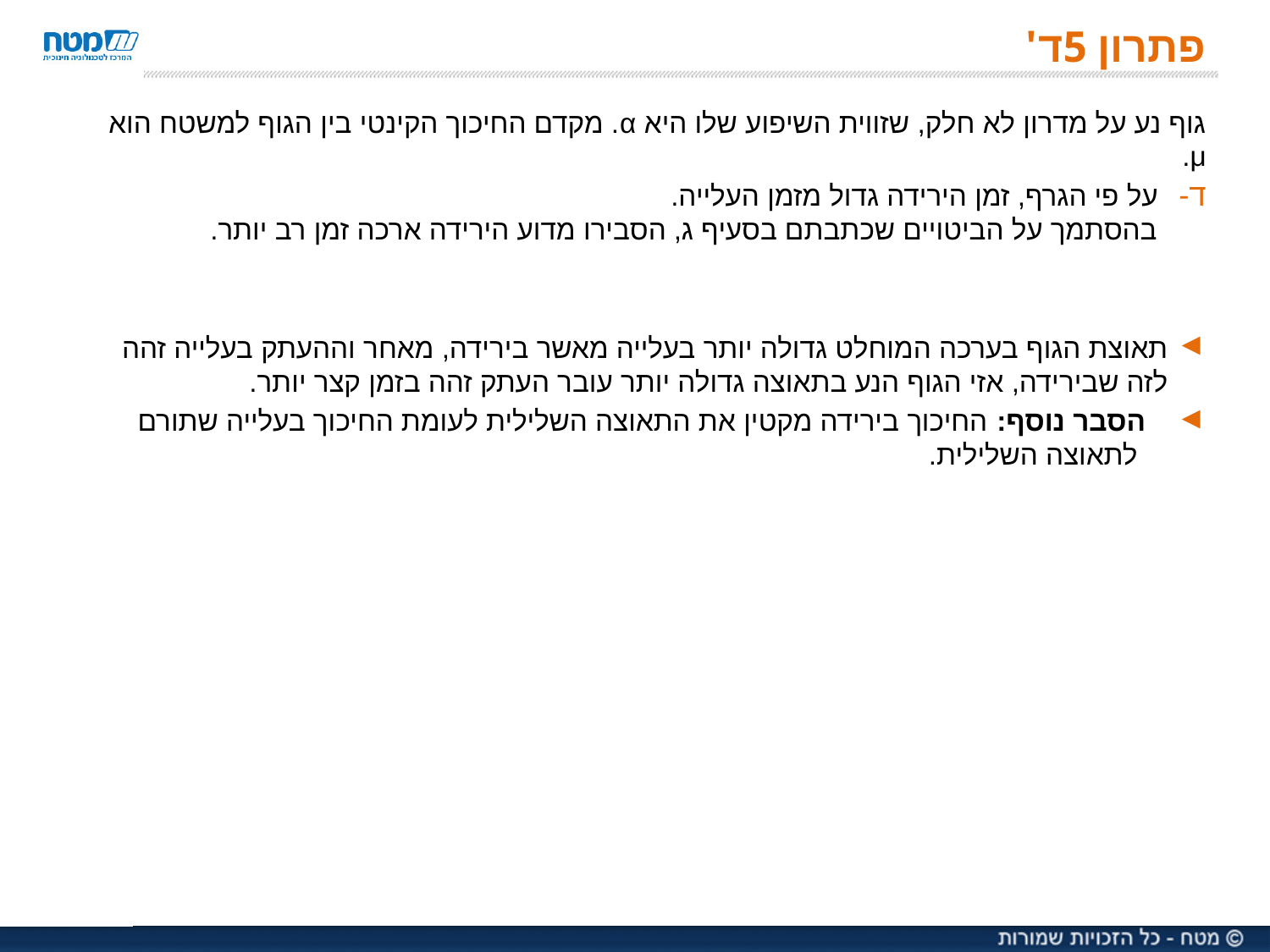

# פתרון 5ד'
גוף נע על מדרון לא חלק, שזווית השיפוע שלו היא α. מקדם החיכוך הקינטי בין הגוף למשטח הוא μ.
על פי הגרף, זמן הירידה גדול מזמן העלייה.
בהסתמך על הביטויים שכתבתם בסעיף ג, הסבירו מדוע הירידה ארכה זמן רב יותר.

תאוצת הגוף בערכה המוחלט גדולה יותר בעלייה מאשר בירידה, מאחר וההעתק בעלייה זהה לזה שבירידה, אזי הגוף הנע בתאוצה גדולה יותר עובר העתק זהה בזמן קצר יותר.
   הסבר נוסף: החיכוך בירידה מקטין את התאוצה השלילית לעומת החיכוך בעלייה שתורם           לתאוצה השלילית.